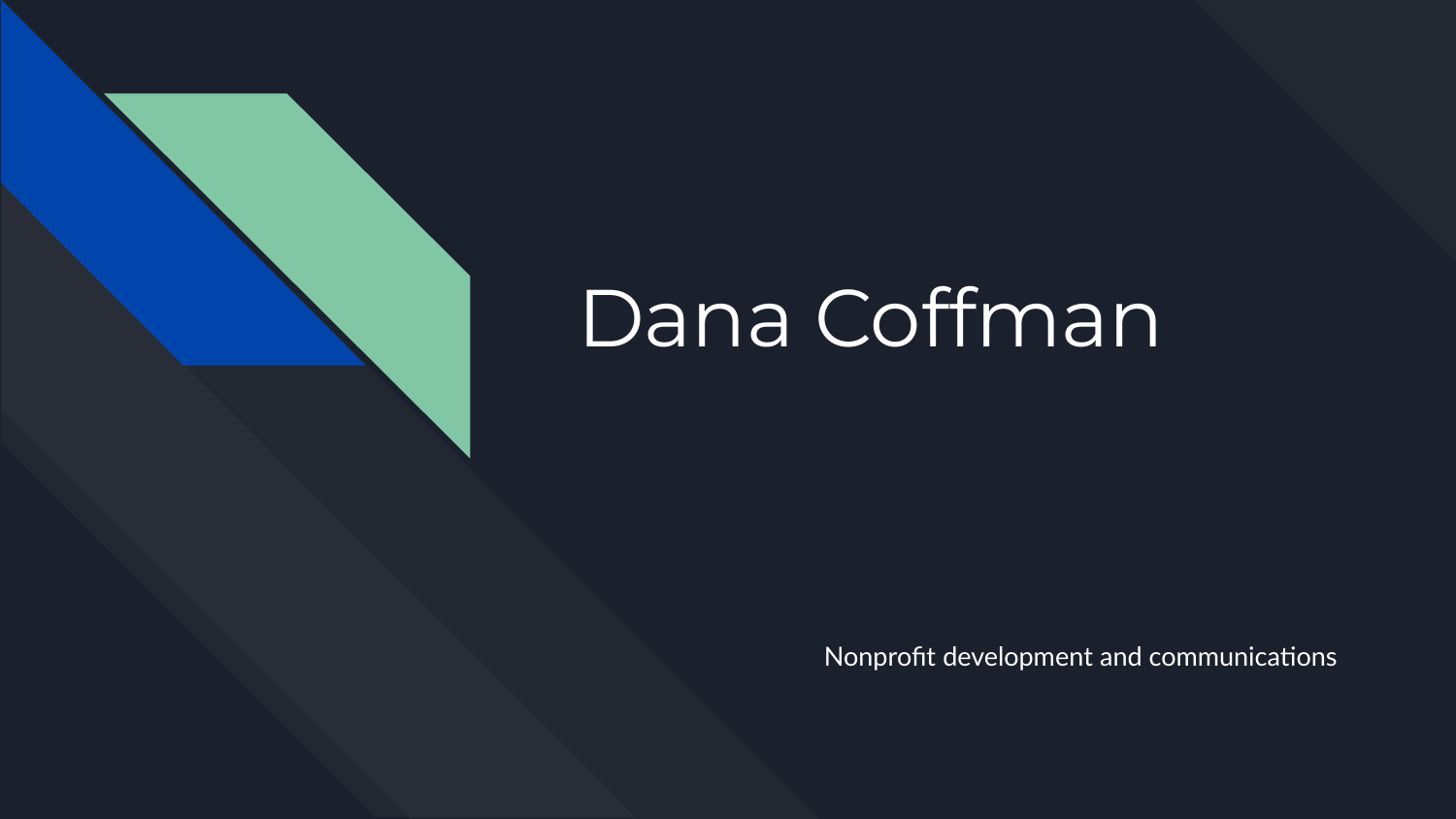

# Dana Coffman

Nonprofit development and communications